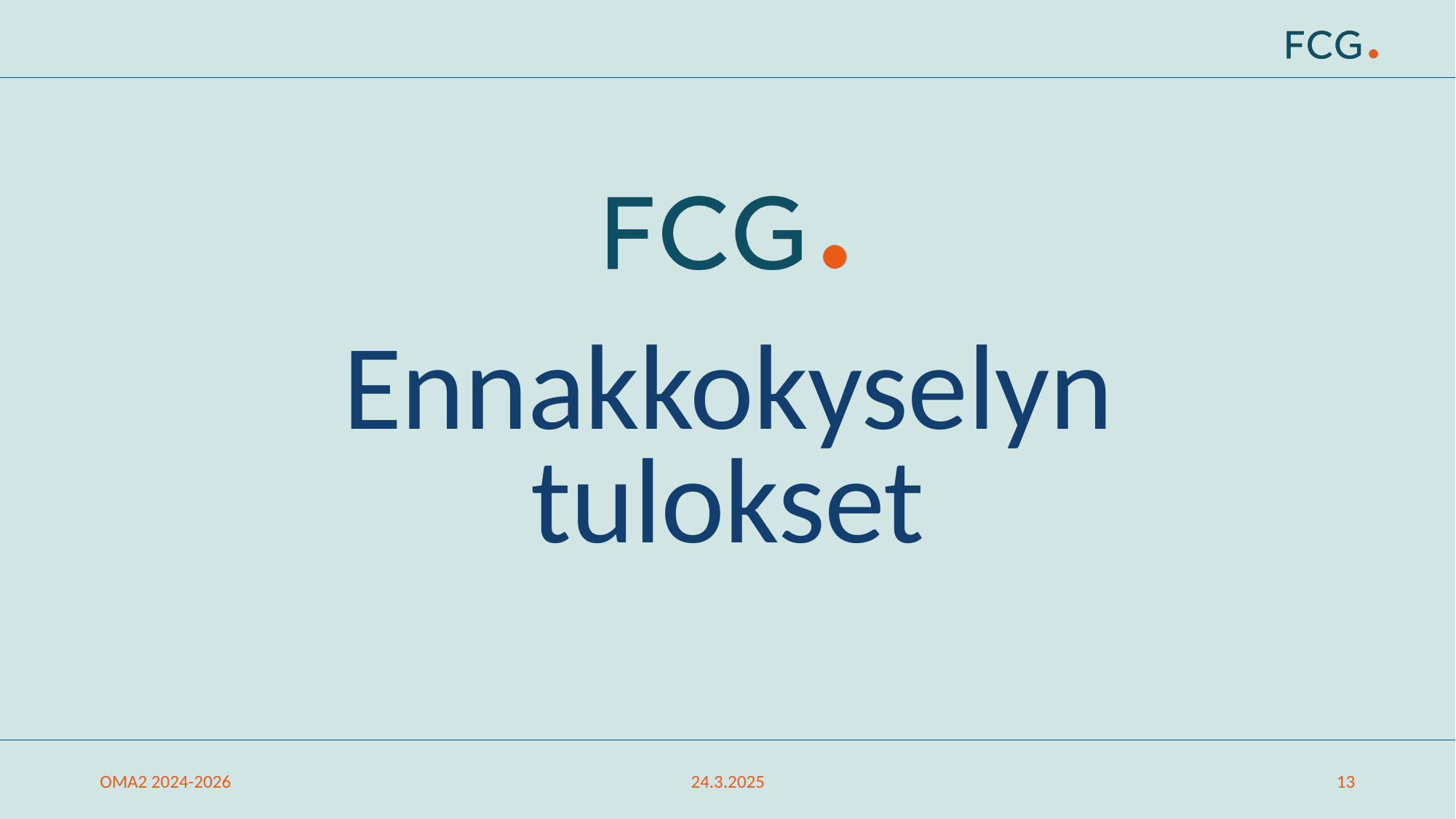

# Ennakkokyselyn tulokset
OMA2 2024-2026
24.3.2025
13